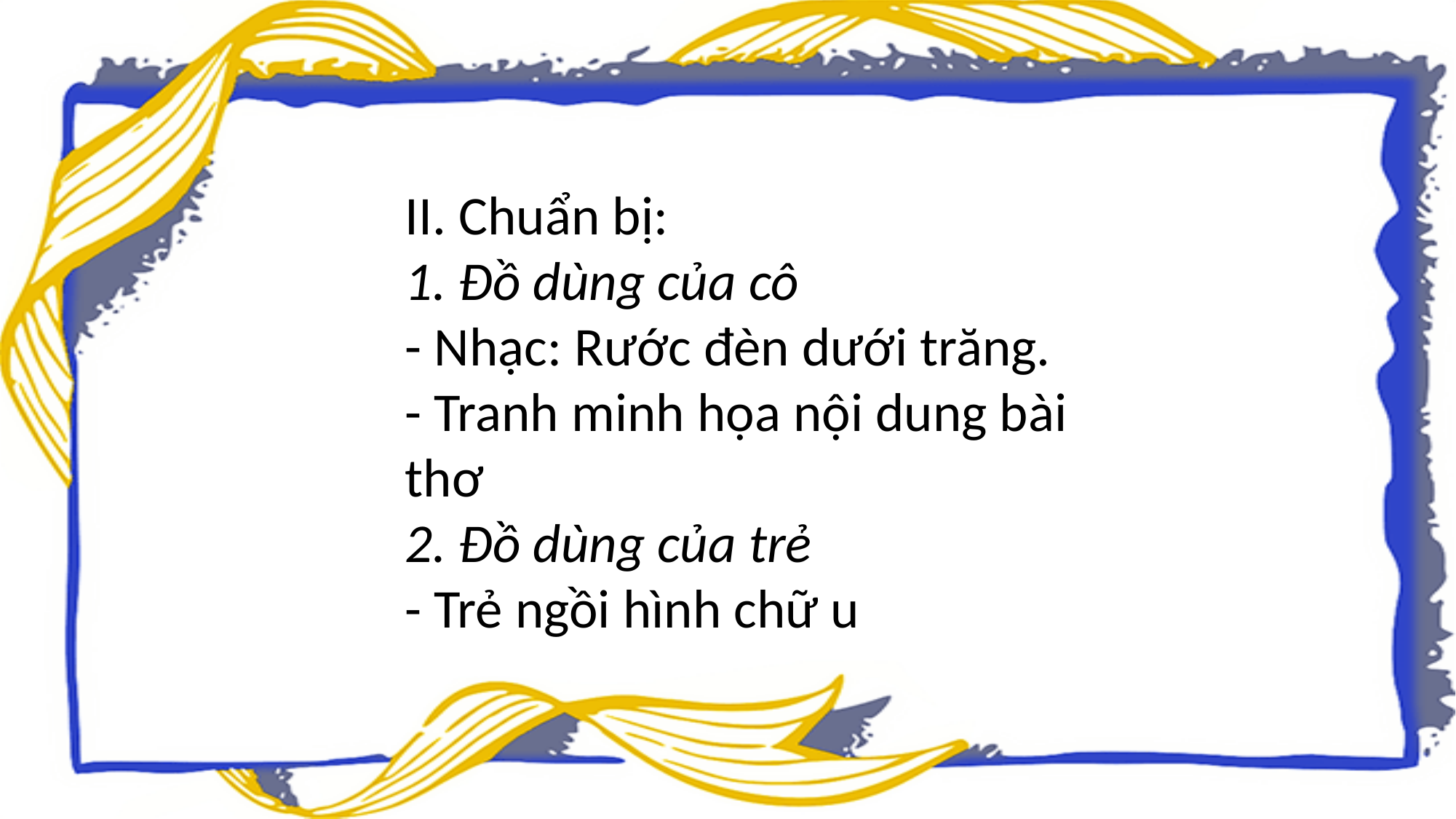

II. Chuẩn bị:
1. Đồ dùng của cô
- Nhạc: Rước đèn dưới trăng.
- Tranh minh họa nội dung bài thơ
2. Đồ dùng của trẻ
- Trẻ ngồi hình chữ u